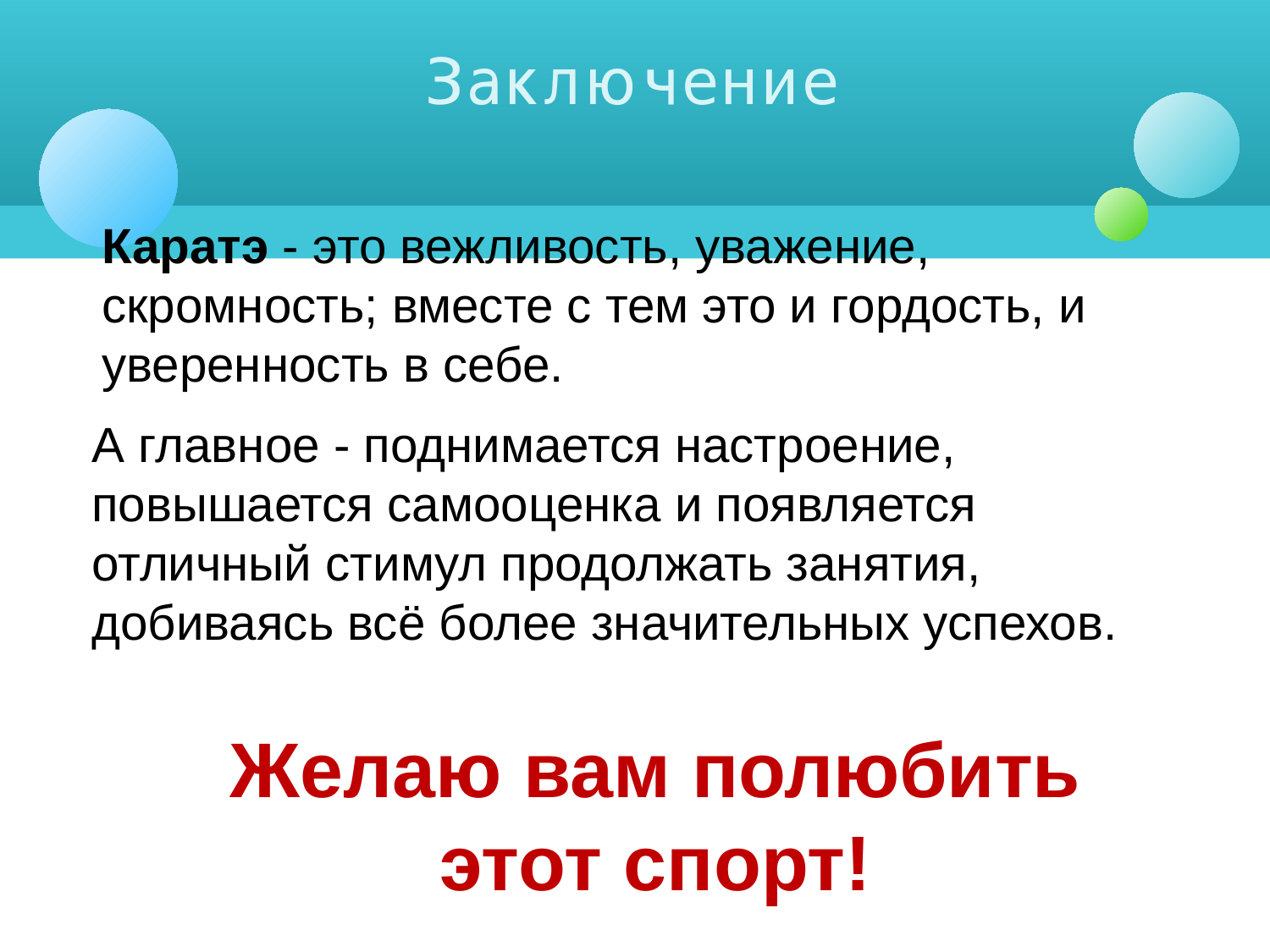

Заключение
Каратэ - это вежливость, уважение, скромность; вместе с тем это и гордость, и уверенность в себе.

А главное - поднимается настроение, повышается самооценка и появляется отличный стимул продолжать занятия, добиваясь всё более значительных успехов.
Желаю вам полюбить этот спорт!